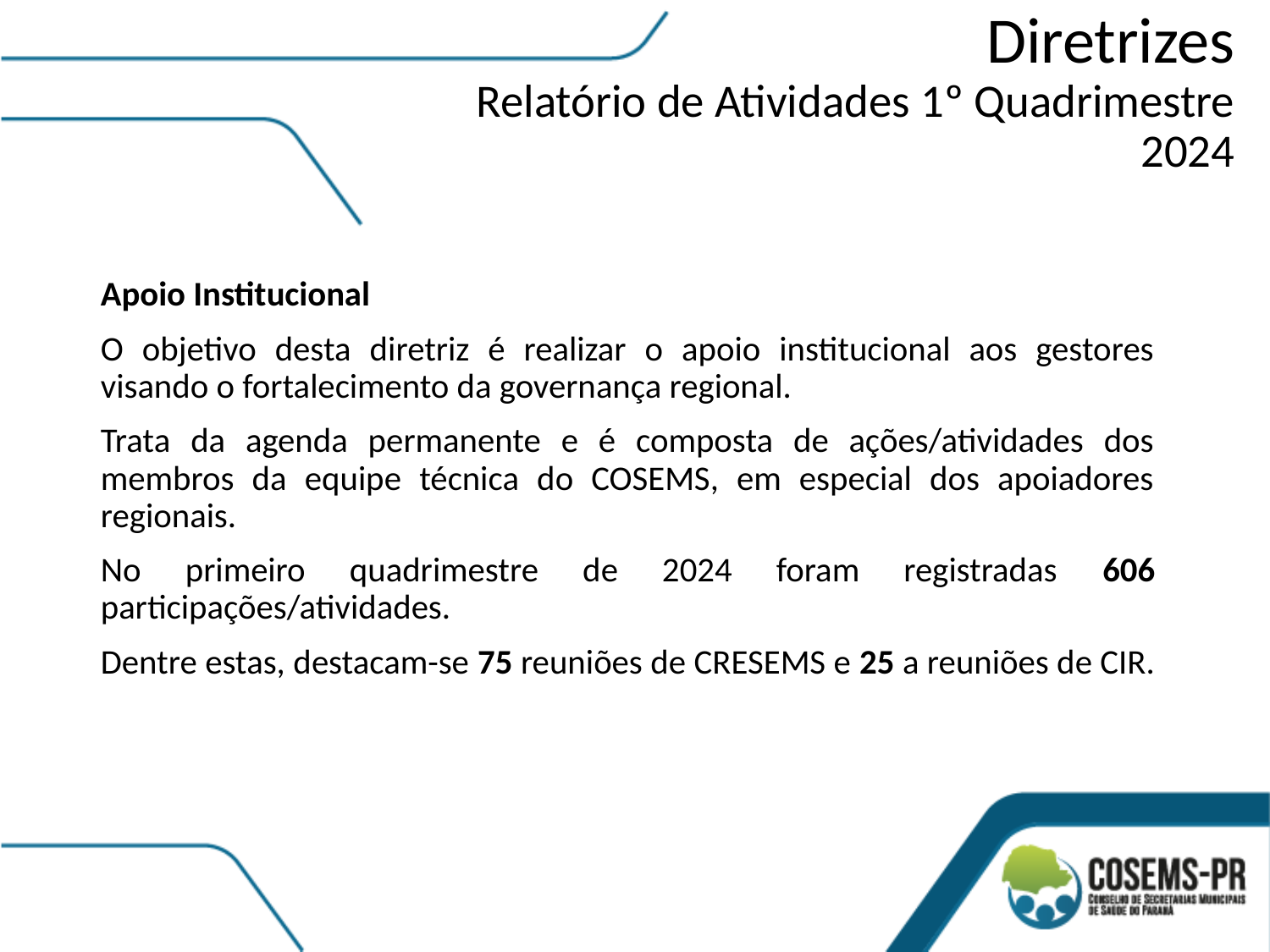

# Diretrizes Relatório de Atividades 1º Quadrimestre 2024
Apoio Institucional
O objetivo desta diretriz é realizar o apoio institucional aos gestores visando o fortalecimento da governança regional.
Trata da agenda permanente e é composta de ações/atividades dos membros da equipe técnica do COSEMS, em especial dos apoiadores regionais.
No primeiro quadrimestre de 2024 foram registradas 606 participações/atividades.
Dentre estas, destacam-se 75 reuniões de CRESEMS e 25 a reuniões de CIR.